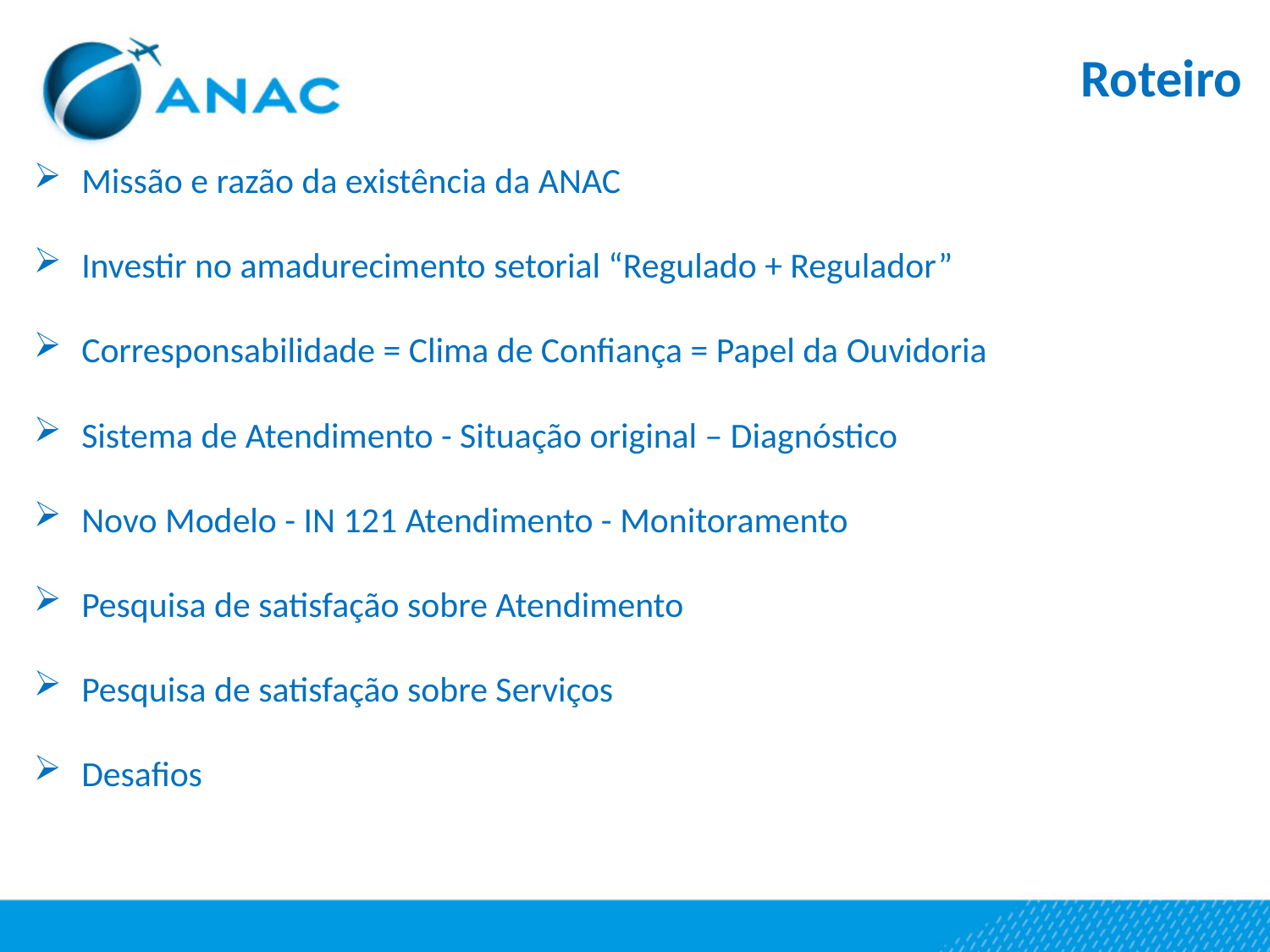

Roteiro
Missão e razão da existência da ANAC

Investir no amadurecimento setorial “Regulado + Regulador”

Corresponsabilidade = Clima de Confiança = Papel da Ouvidoria

Sistema de Atendimento - Situação original – Diagnóstico

Novo Modelo - IN 121 Atendimento - Monitoramento

Pesquisa de satisfação sobre Atendimento

Pesquisa de satisfação sobre Serviços

Desafios